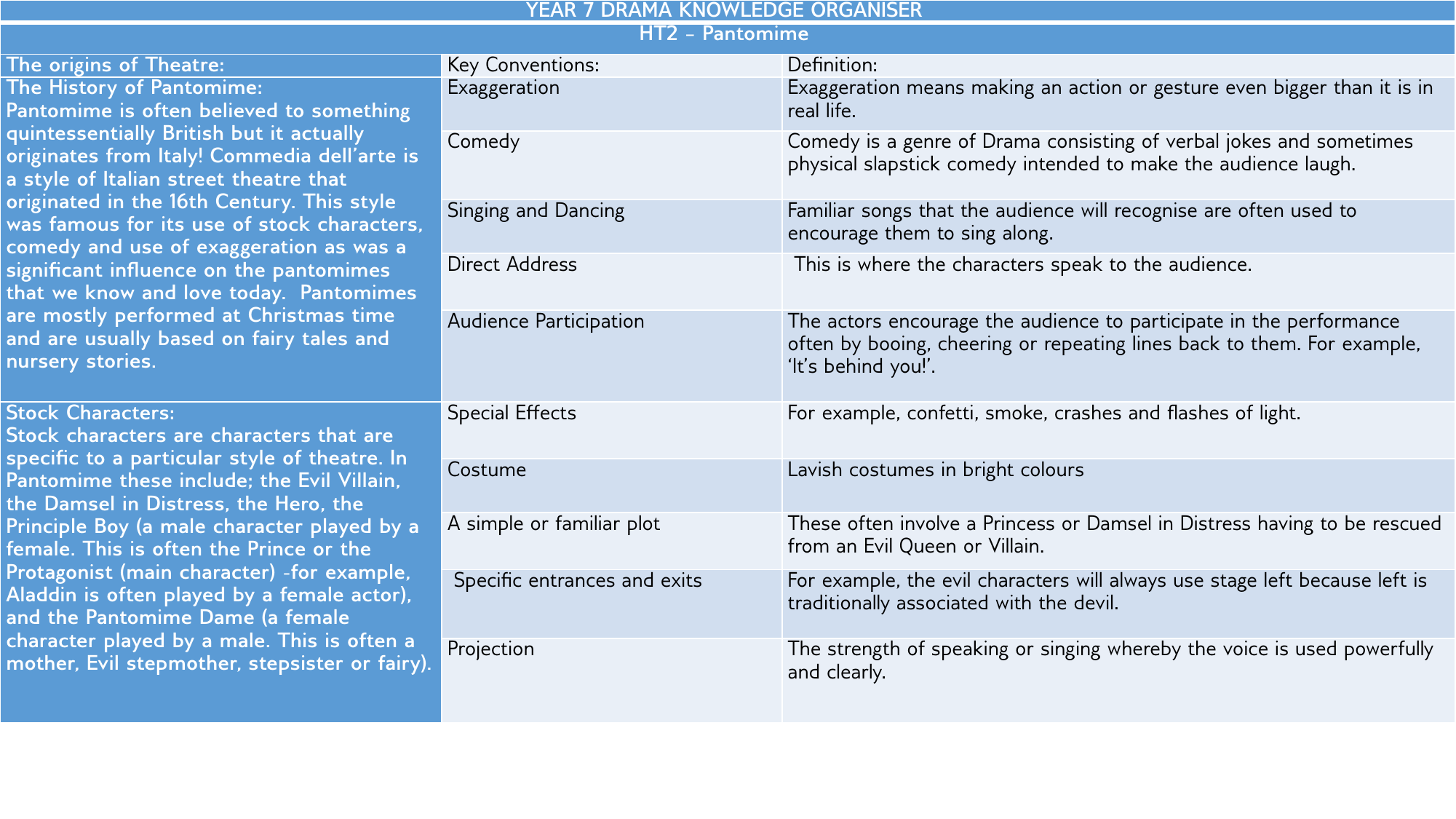

| YEAR 7 DRAMA KNOWLEDGE ORGANISER |  |  |
| --- | --- | --- |
| HT2 – Pantomime |  |  |
| The origins of Theatre: | Key Conventions: | Definition: |
| The History of Pantomime: Pantomime is often believed to something quintessentially British but it actually originates from Italy! Commedia dell’arte is a style of Italian street theatre that originated in the 16th Century. This style was famous for its use of stock characters, comedy and use of exaggeration as was a significant influence on the pantomimes that we know and love today. Pantomimes are mostly performed at Christmas time and are usually based on fairy tales and nursery stories. | Exaggeration | Exaggeration means making an action or gesture even bigger than it is in real life. |
|  | Comedy | Comedy is a genre of Drama consisting of verbal jokes and sometimes physical slapstick comedy intended to make the audience laugh. |
|  | Singing and Dancing | Familiar songs that the audience will recognise are often used to encourage them to sing along. |
|  | Direct Address | This is where the characters speak to the audience. |
|  | Audience Participation | The actors encourage the audience to participate in the performance often by booing, cheering or repeating lines back to them. For example, ‘It’s behind you!’. |
| Stock Characters: Stock characters are characters that are specific to a particular style of theatre. In Pantomime these include; the Evil Villain, the Damsel in Distress, the Hero, the Principle Boy (a male character played by a female. This is often the Prince or the Protagonist (main character) -for example, Aladdin is often played by a female actor), and the Pantomime Dame (a female character played by a male. This is often a mother, Evil stepmother, stepsister or fairy). | Special Effects | For example, confetti, smoke, crashes and flashes of light. |
|  | Costume | Lavish costumes in bright colours |
|  | A simple or familiar plot | These often involve a Princess or Damsel in Distress having to be rescued from an Evil Queen or Villain. |
|  | Specific entrances and exits | For example, the evil characters will always use stage left because left is traditionally associated with the devil. |
|  | Projection | The strength of speaking or singing whereby the voice is used powerfully and clearly. |